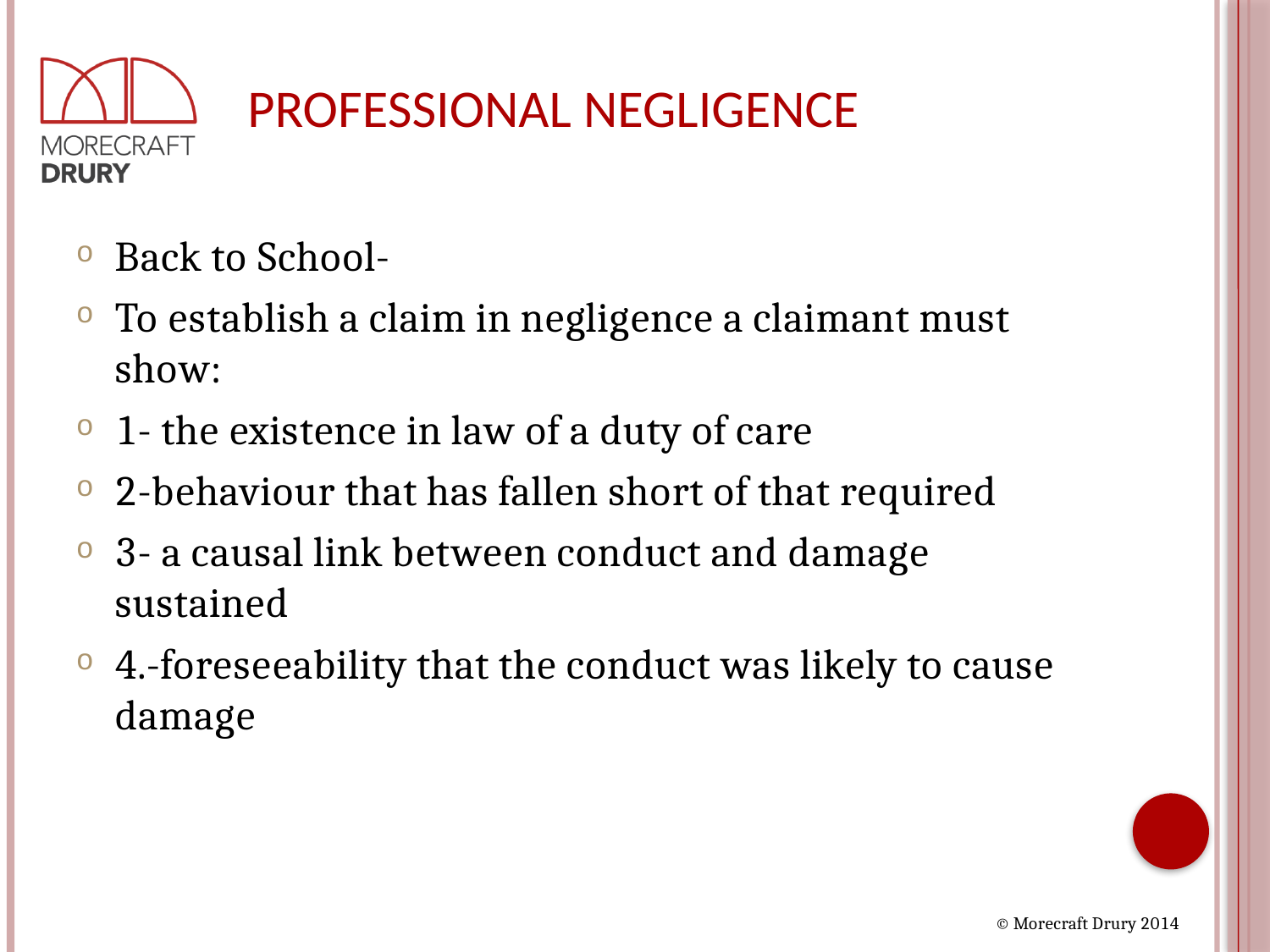

# PROFESSIONAL NEGLIGENCE
Back to School-
To establish a claim in negligence a claimant must show:
1- the existence in law of a duty of care
2-behaviour that has fallen short of that required
3- a causal link between conduct and damage sustained
4.-foreseeability that the conduct was likely to cause damage